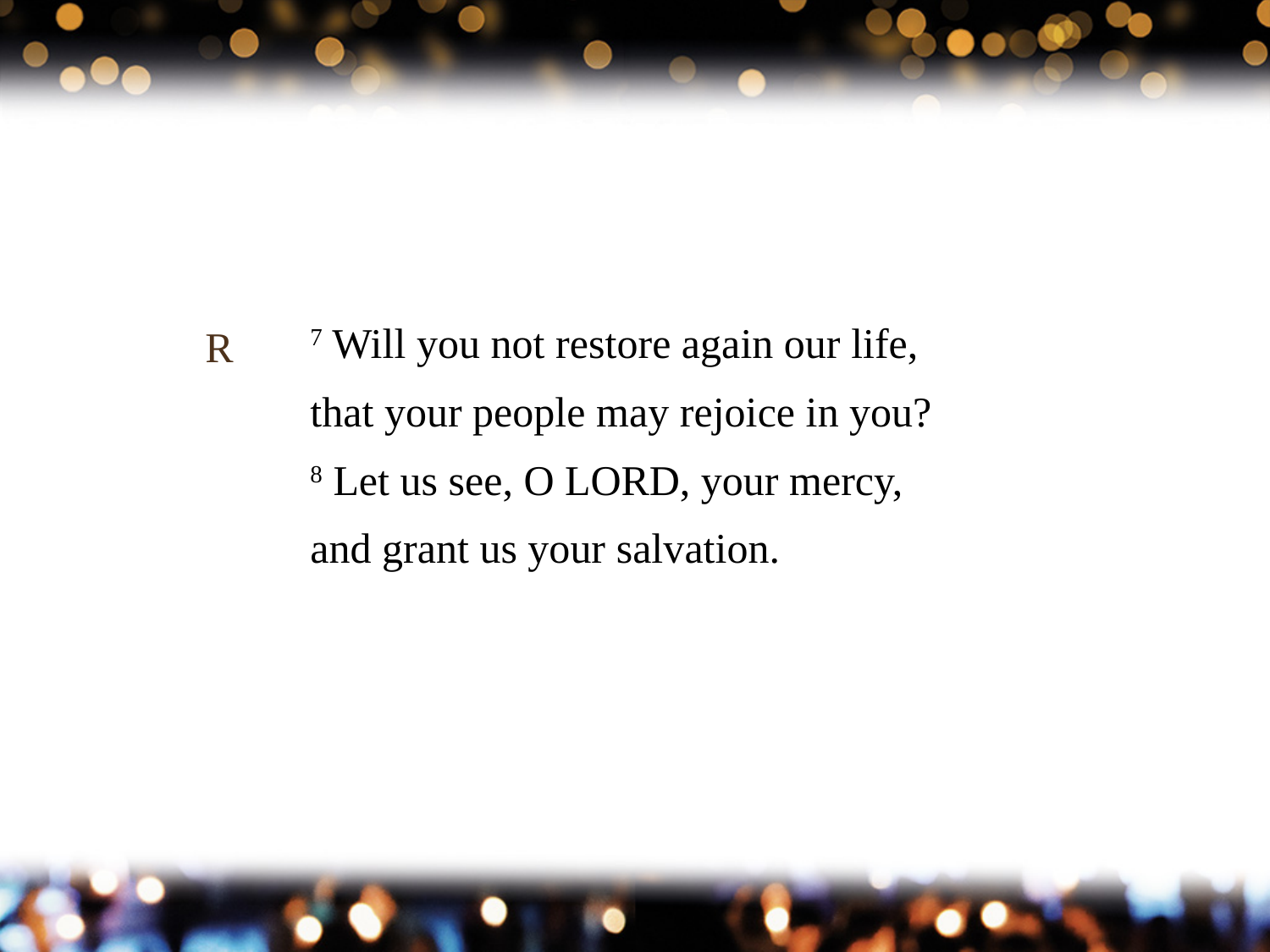

R
7 Will you not restore again our life,
that your people may rejoice in you?
8 Let us see, O LORD, your mercy,
and grant us your salvation.